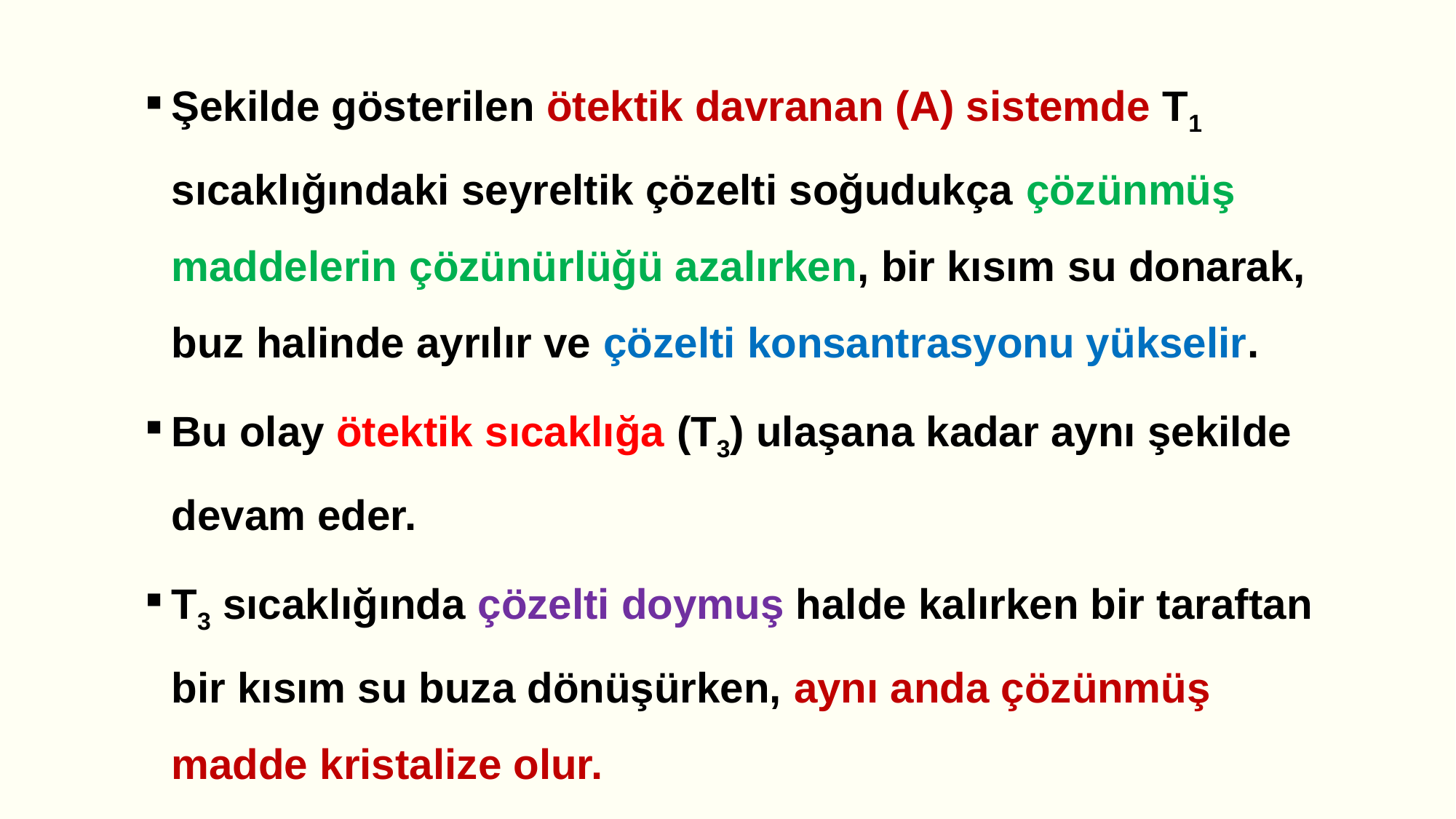

Şekilde gösterilen ötektik davranan (A) sistemde T1 sıcaklığındaki seyreltik çözelti soğudukça çözünmüş maddelerin çözünürlüğü azalırken, bir kısım su donarak, buz halinde ayrılır ve çözelti konsantrasyonu yükselir.
Bu olay ötektik sıcaklığa (T3) ulaşana kadar aynı şekilde devam eder.
T3 sıcaklığında çözelti doymuş halde kalırken bir taraftan bir kısım su buza dönüşürken, aynı anda çözünmüş madde kristalize olur.